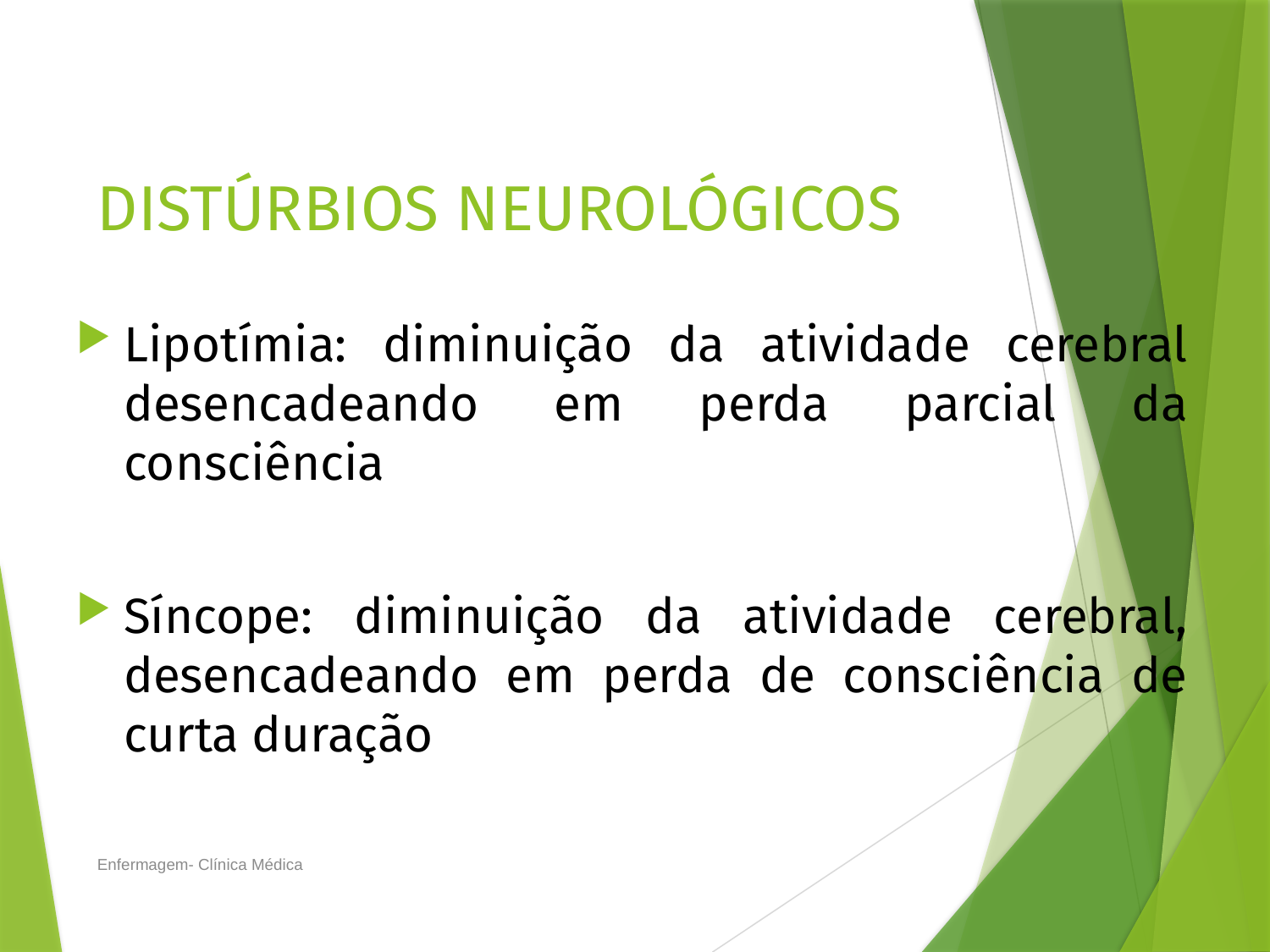

# DISTÚRBIOS NEUROLÓGICOS
Lipotímia: diminuição da atividade cerebral desencadeando em perda parcial da consciência

Síncope: diminuição da atividade cerebral, desencadeando em perda de consciência de curta duração

Enfermagem- Clínica Médica